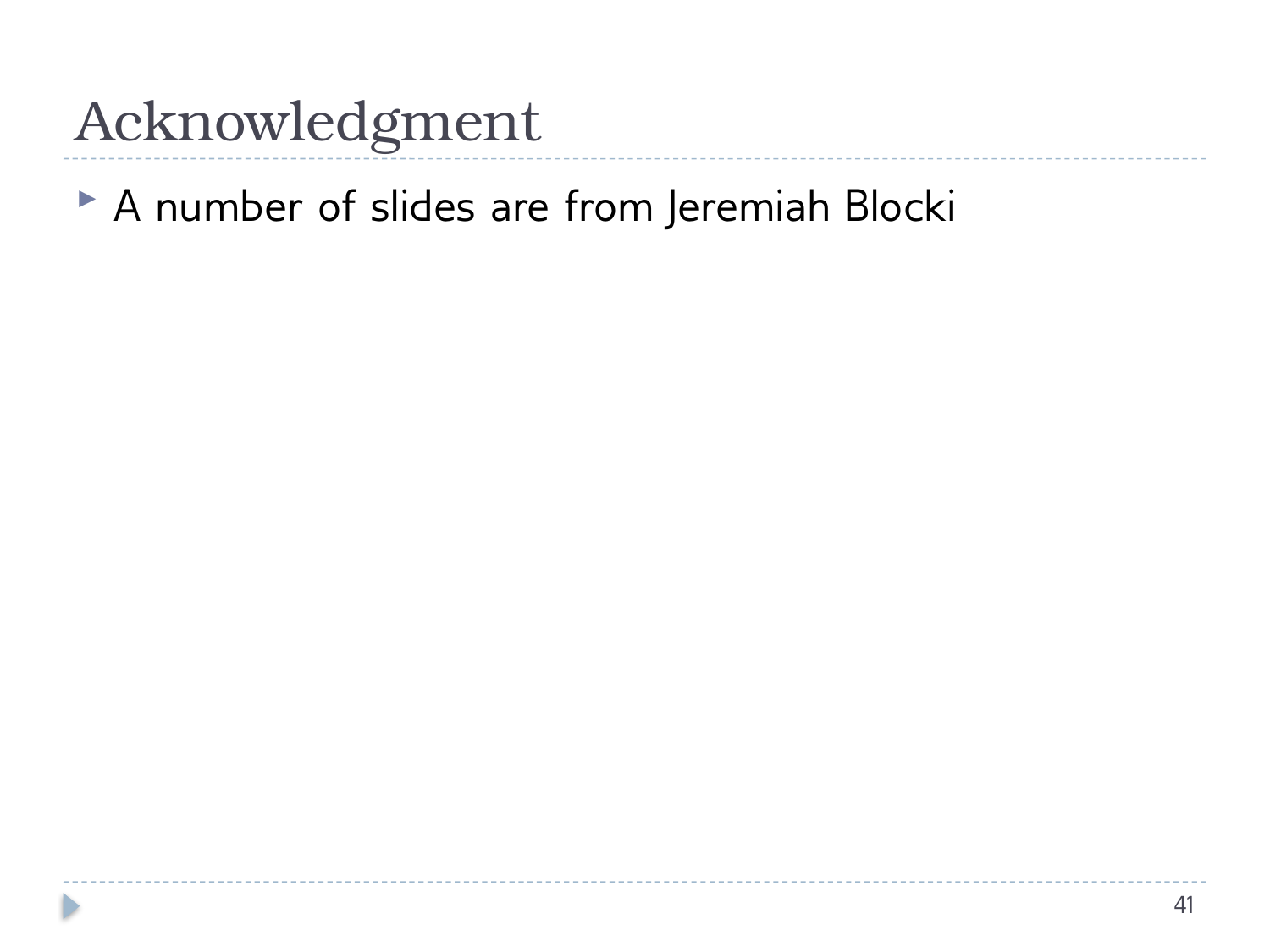

# Acknowledgment
A number of slides are from Jeremiah Blocki
41